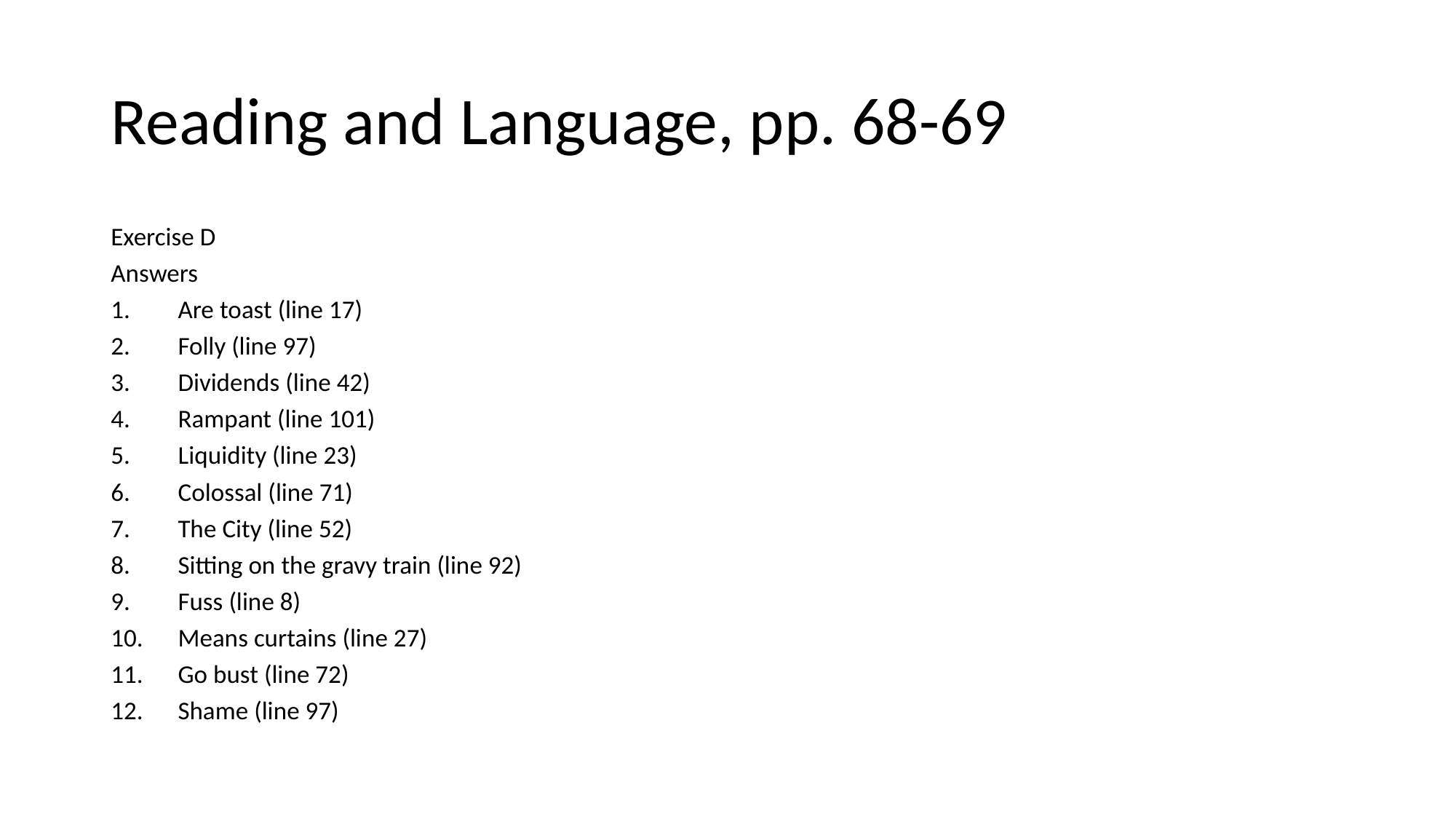

# Reading and Language, pp. 68-69
Exercise D
Answers
Are toast (line 17)
Folly (line 97)
Dividends (line 42)
Rampant (line 101)
Liquidity (line 23)
Colossal (line 71)
The City (line 52)
Sitting on the gravy train (line 92)
Fuss (line 8)
Means curtains (line 27)
Go bust (line 72)
Shame (line 97)